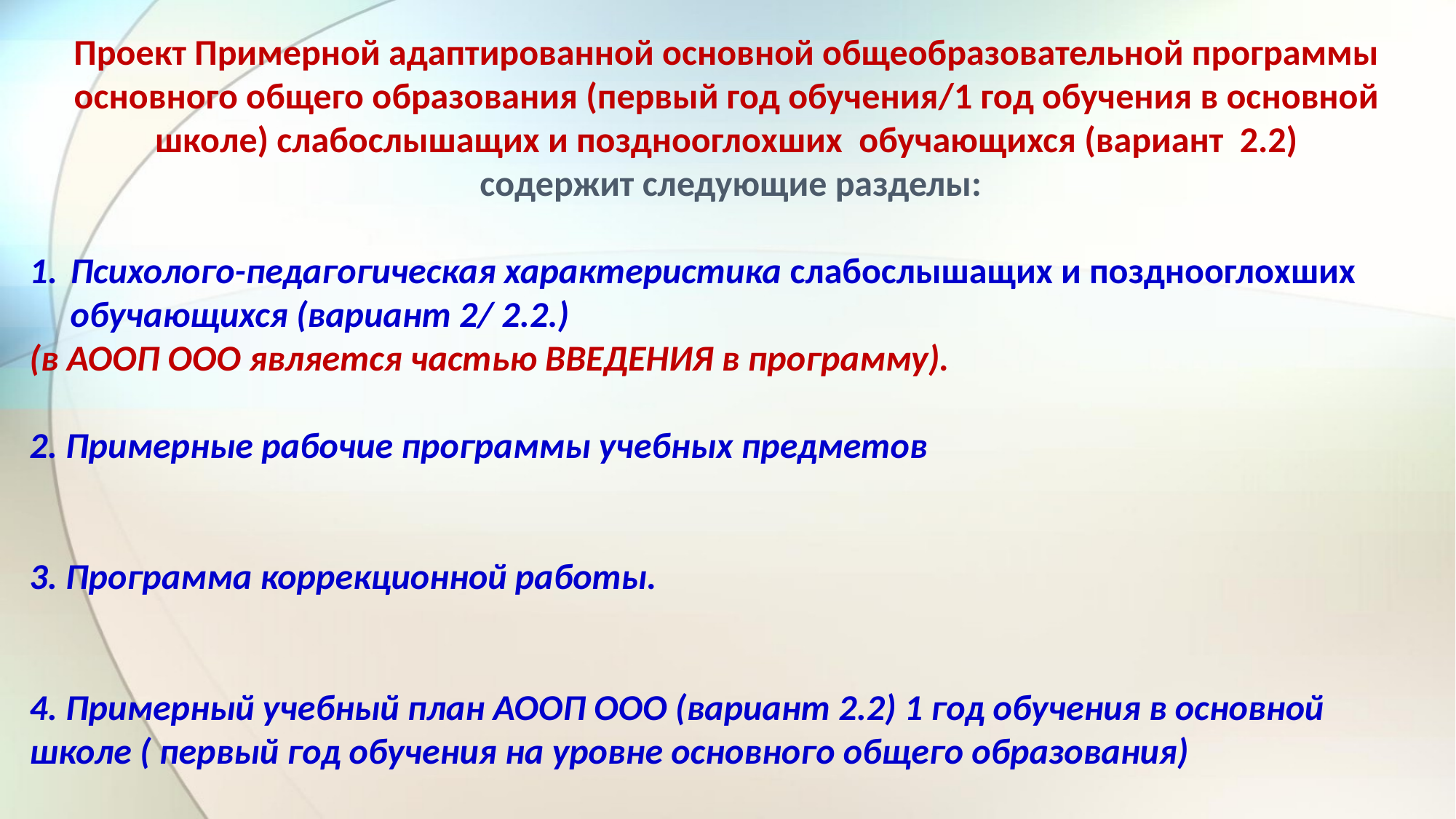

Проект Примерной адаптированной основной общеобразовательной программы основного общего образования (первый год обучения/1 год обучения в основной школе) слабослышащих и позднооглохших  обучающихся (вариант  2.2)
 содержит следующие разделы:

Психолого-педагогическая характеристика слабослышащих и позднооглохших обучающихся (вариант 2/ 2.2.)
(в АООП ООО является частью ВВЕДЕНИЯ в программу).

2. Примерные рабочие программы учебных предметов

3. Программа коррекционной работы.

4. Примерный учебный план АООП ООО (вариант 2.2) 1 год обучения в основной школе ( первый год обучения на уровне основного общего образования)